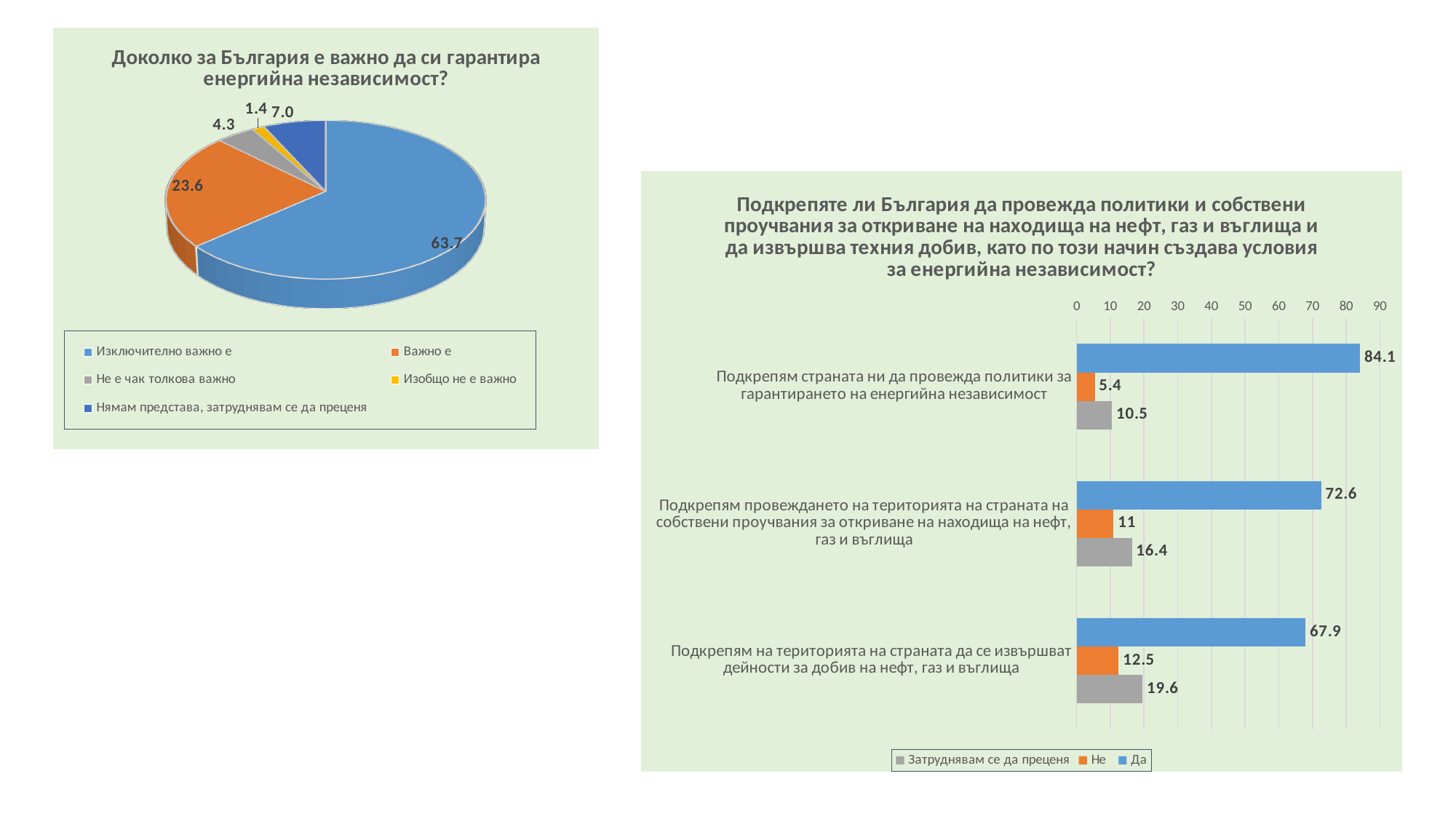

[unsupported chart]

### Chart: Подкрепяте ли България да провежда политики и собствени проучвания за откриване на находища на нефт, газ и въглища и да извършва техния добив, като по този начин създава условия за енергийна независимост?

| Category | Да | Не  | Затруднявам се да преценя |
|---|---|---|---|
| Подкрепям страната ни да провежда политики за гарантирането на енергийна независимост | 84.1 | 5.4 | 10.5 |
| Подкрепям провеждането на територията на страната на собствени проучвания за откриване на находища на нефт, газ и въглища | 72.6 | 11.0 | 16.4 |
| Подкрепям на територията на страната да се извършват дейности за добив на нефт, газ и въглища | 67.9 | 12.5 | 19.6 |